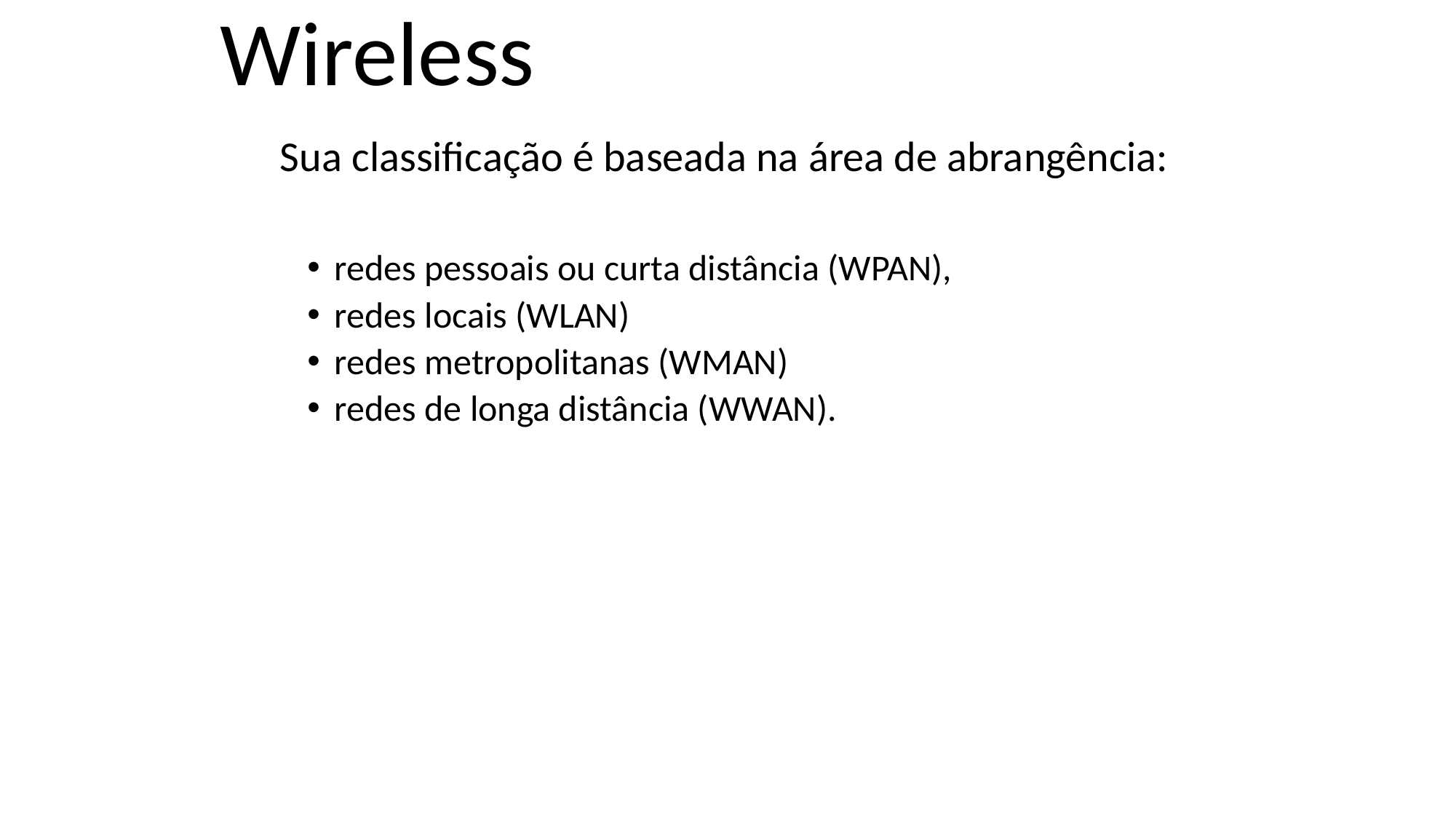

# Wireless

	Sua classificação é baseada na área de abrangência:

redes pessoais ou curta distância (WPAN),
redes locais (WLAN)
redes metropolitanas (WMAN)
redes de longa distância (WWAN).